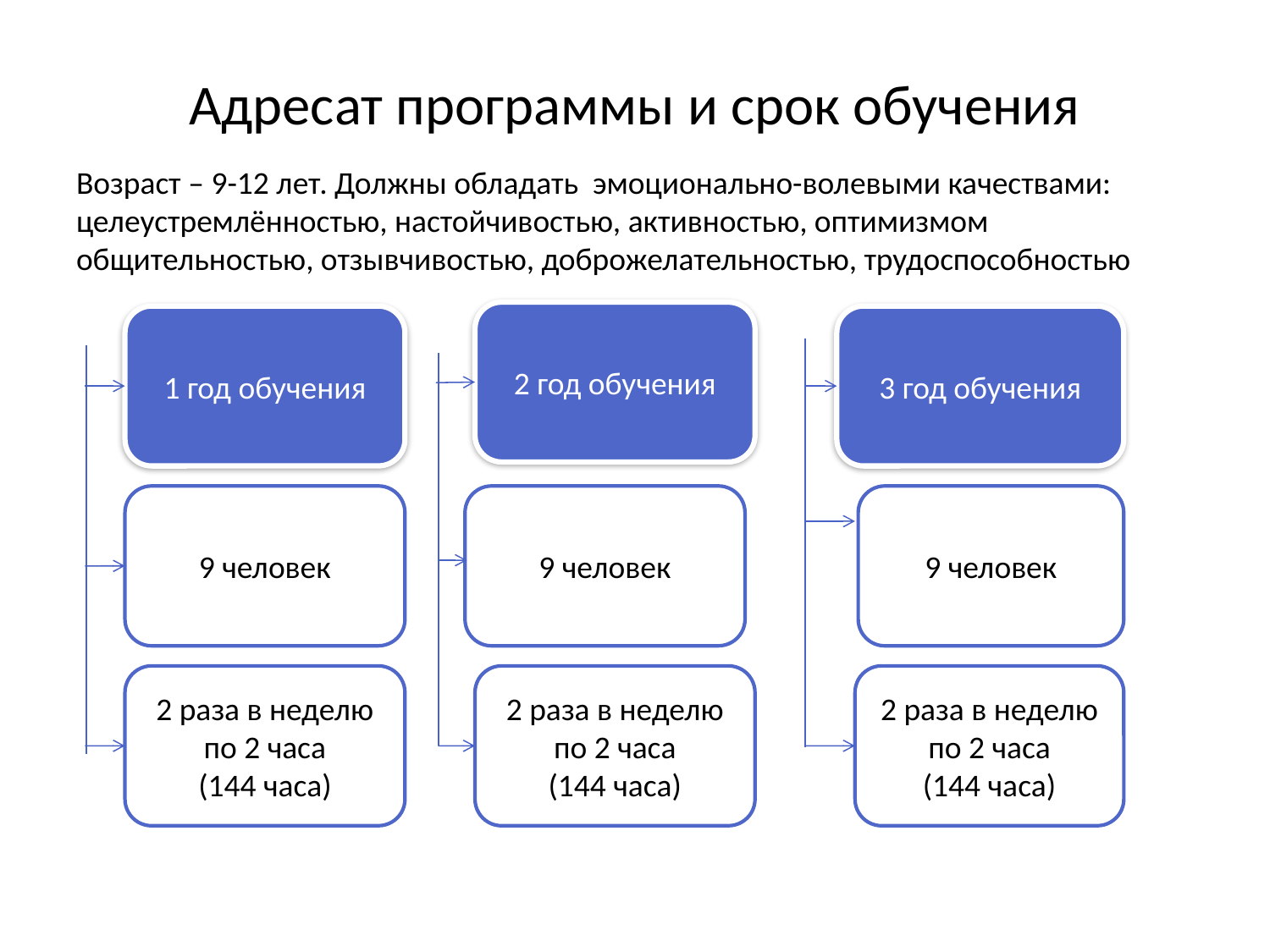

# Адресат программы и срок обучения
Возраст – 9-12 лет. Должны обладать  эмоционально-волевыми качествами: целеустремлённостью, настойчивостью, активностью, оптимизмом общительностью, отзывчивостью, доброжелательностью, трудоспособностью

2 год обучения
1 год обучения
3 год обучения
9 человек
9 человек
9 человек
2 раза в неделю по 2 часа
(144 часа)
2 раза в неделю по 2 часа
(144 часа)
2 раза в неделю по 2 часа
(144 часа)